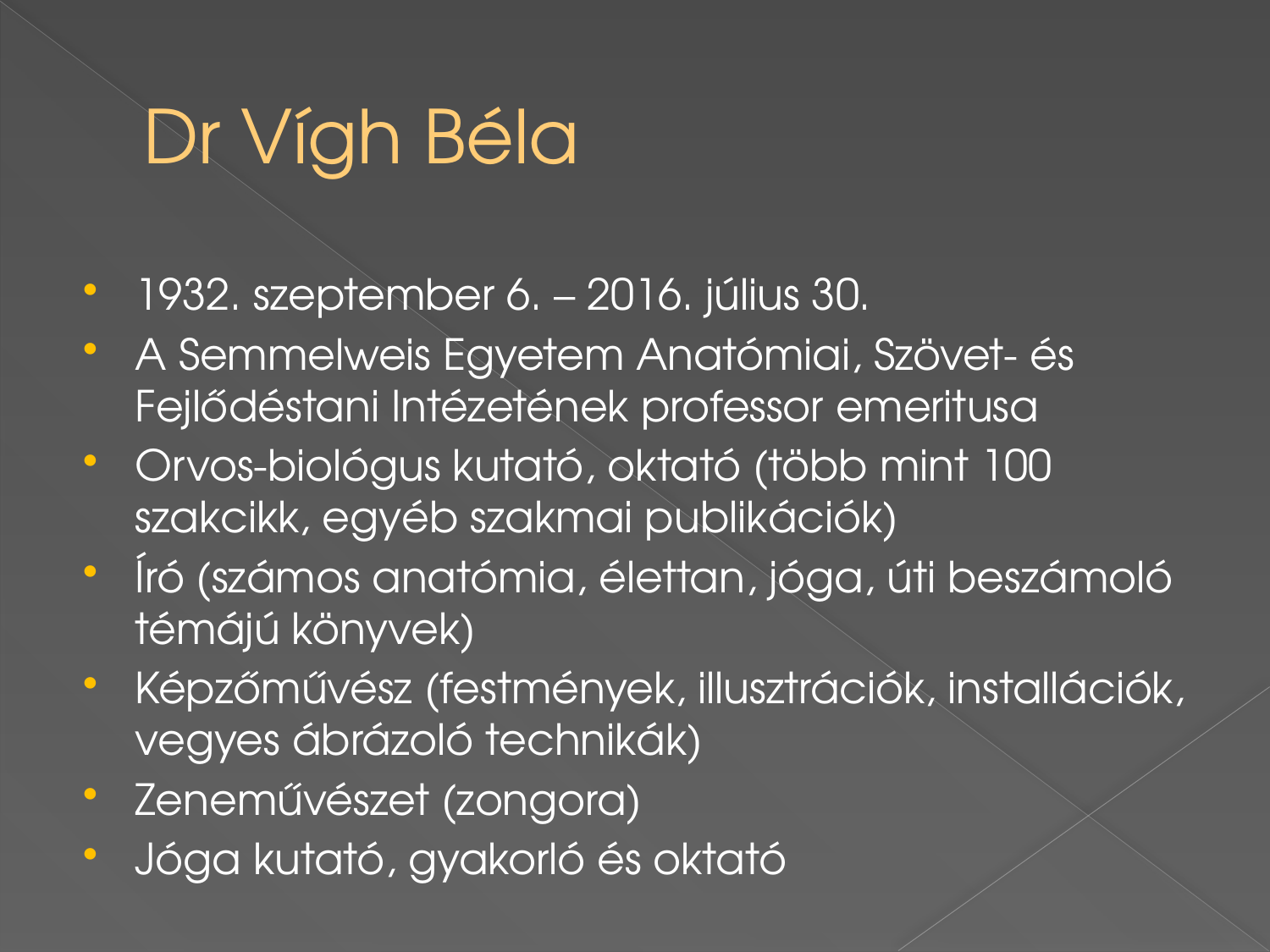

# Dr Vígh Béla
1932. szeptember 6. – 2016. július 30.
A Semmelweis Egyetem Anatómiai, Szövet- és Fejlődéstani Intézetének professor emeritusa
Orvos-biológus kutató, oktató (több mint 100 szakcikk, egyéb szakmai publikációk)
Író (számos anatómia, élettan, jóga, úti beszámoló témájú könyvek)
Képzőművész (festmények, illusztrációk, installációk, vegyes ábrázoló technikák)
Zeneművészet (zongora)
Jóga kutató, gyakorló és oktató